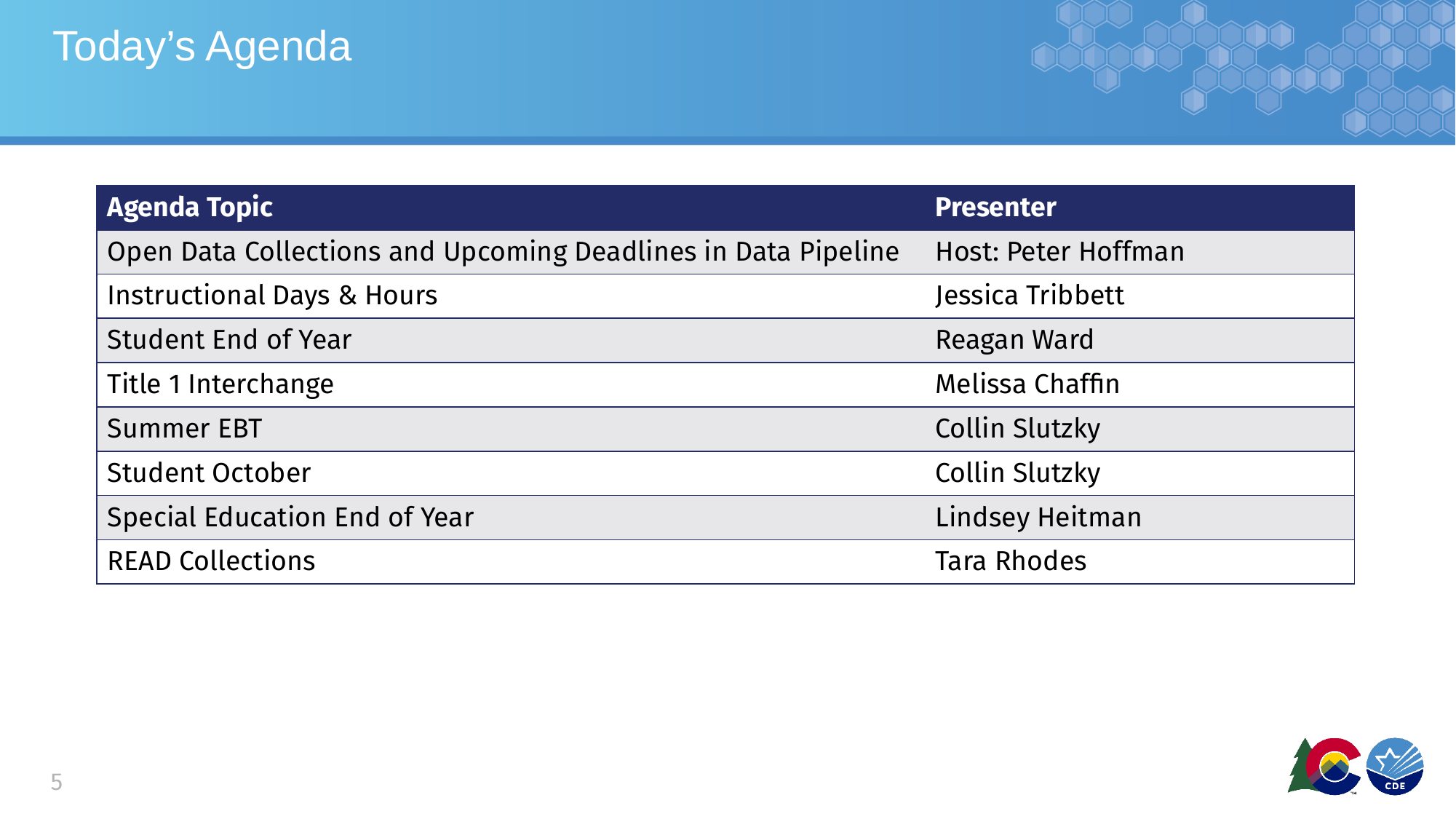

# Today’s Agenda
| Agenda Topic | Presenter |
| --- | --- |
| Open Data Collections and Upcoming Deadlines in Data Pipeline | Host: Peter Hoffman |
| Instructional Days & Hours | Jessica Tribbett |
| Student End of Year | Reagan Ward |
| Title 1 Interchange | Melissa Chaffin |
| Summer EBT | Collin Slutzky |
| Student October | Collin Slutzky |
| Special Education End of Year | Lindsey Heitman |
| READ Collections | Tara Rhodes |
5